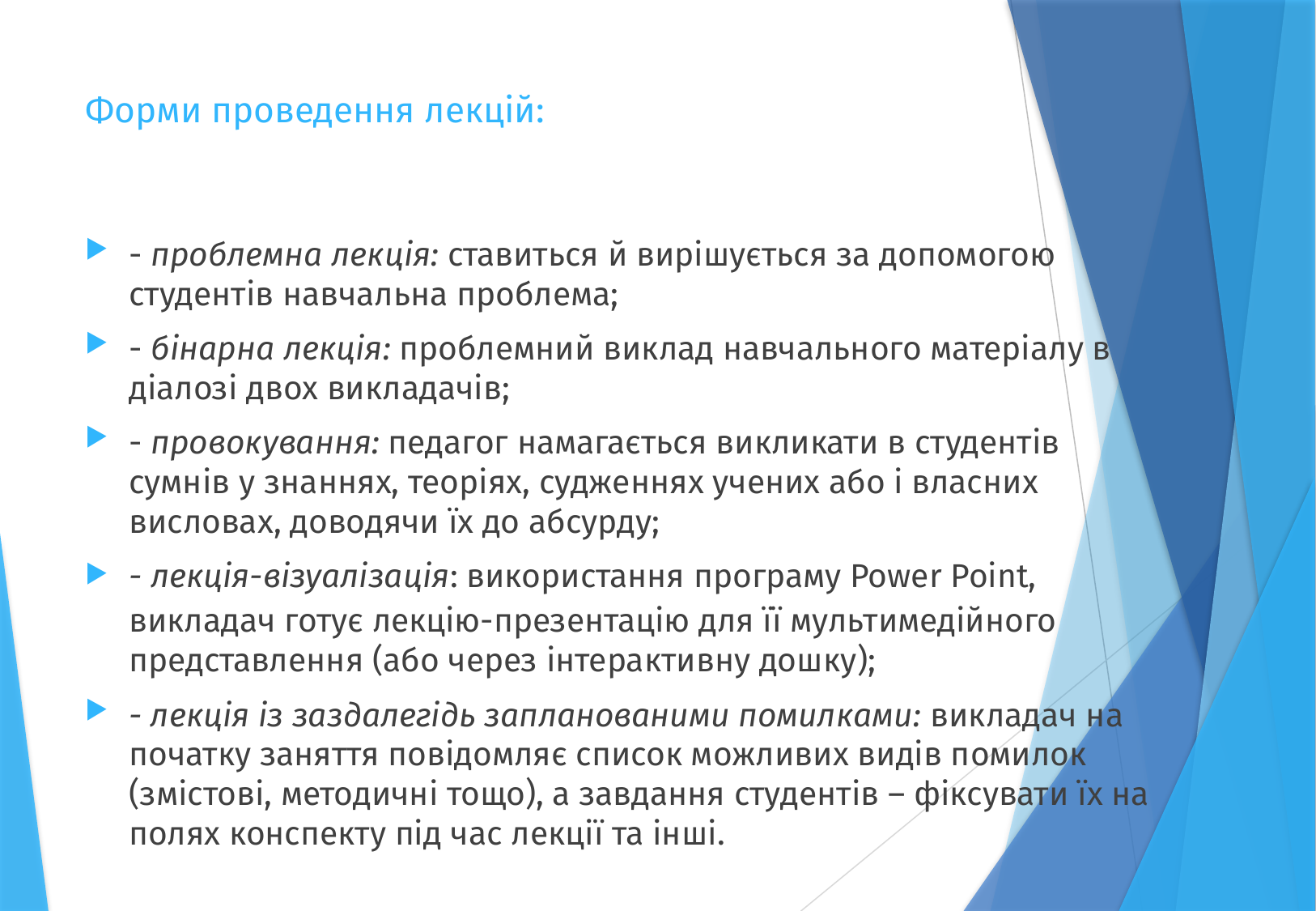

# Форми проведення лекцій:

- проблемна лекція: ставиться й вирішується за допомогою студентів навчальна проблема;
- бінарна лекція: проблемний виклад навчального матеріалу в діалозі двох викладачів;
- провокування: педагог намагається викликати в студентів сумнів у знаннях, теоріях, судженнях учених або і власних висловах, доводячи їх до абсурду;
- лекція-візуалізація: використання програму Роwеr Роіnt, викладач готує лекцію-презентацію для її мультимедійного представлення (або через інтерактивну дошку);
- лекція із заздалегідь запланованими помилками: викладач на початку заняття повідомляє список можливих видів помилок (змістові, методичні тощо), а завдання студентів – фіксувати їх на полях конспекту під час лекції та інші.